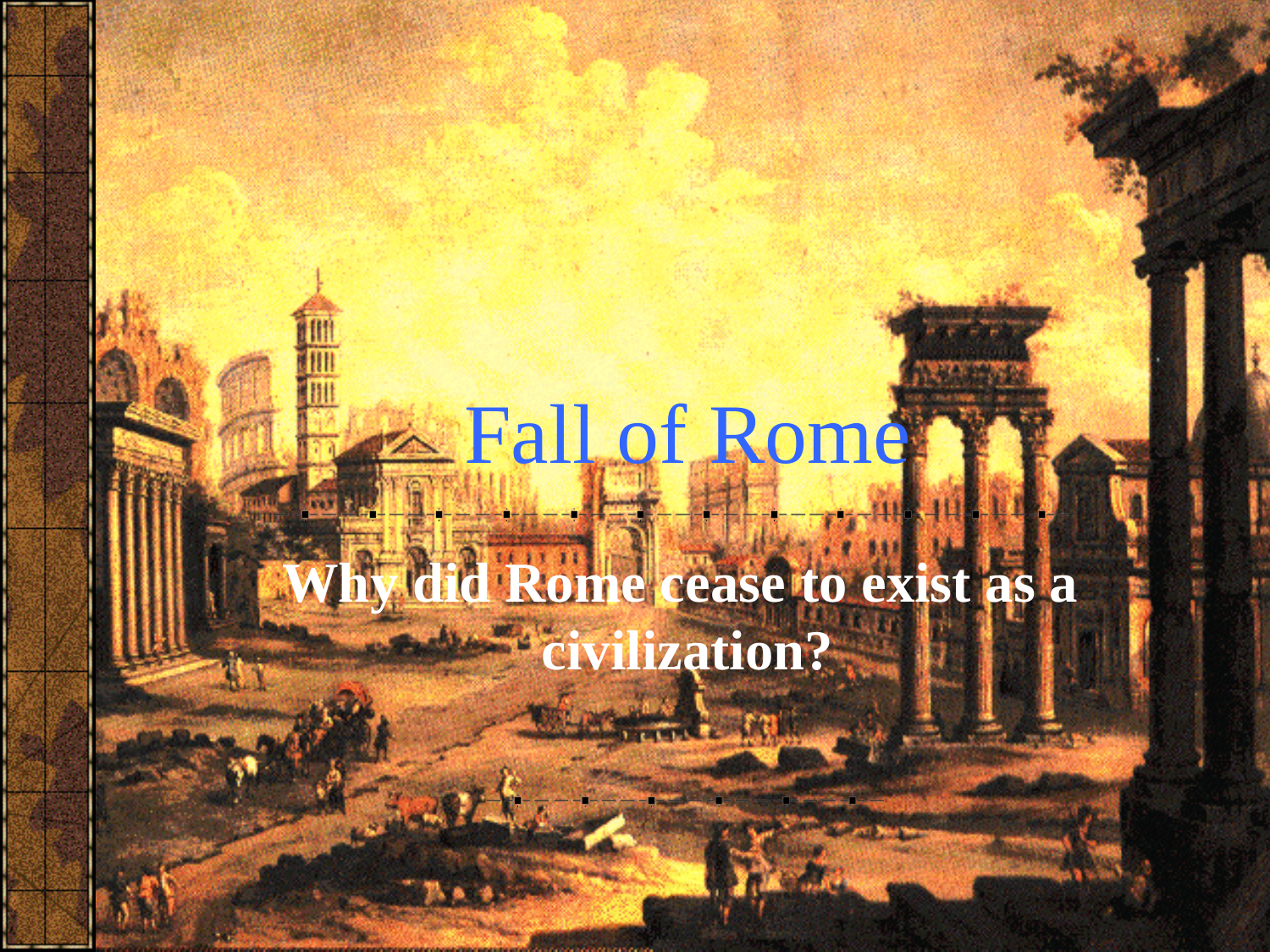

# Fall of Rome
Why did Rome cease to exist as a  civilization?